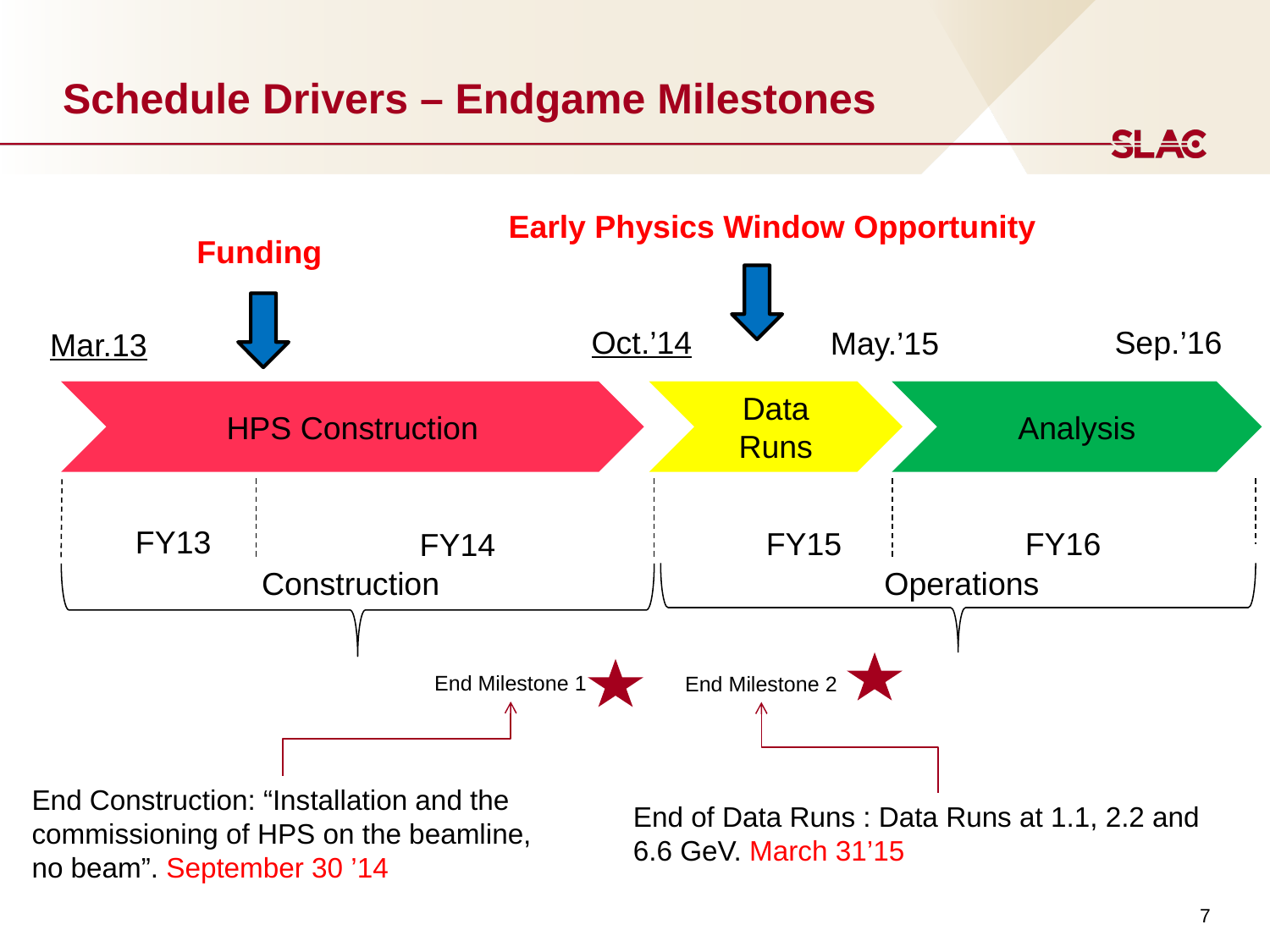

# Schedule Drivers – Endgame Milestones
Early Physics Window Opportunity
Funding

Oct.’14
Sep.’16
May.’15
Mar.13
Data Runs
HPS Construction
Analysis
FY13
FY15
FY16
FY14
Construction
Operations

End Milestone 1
End Milestone 2
End Construction: “Installation and the commissioning of HPS on the beamline, no beam”. September 30 ’14
End of Data Runs : Data Runs at 1.1, 2.2 and 6.6 GeV. March 31’15
7